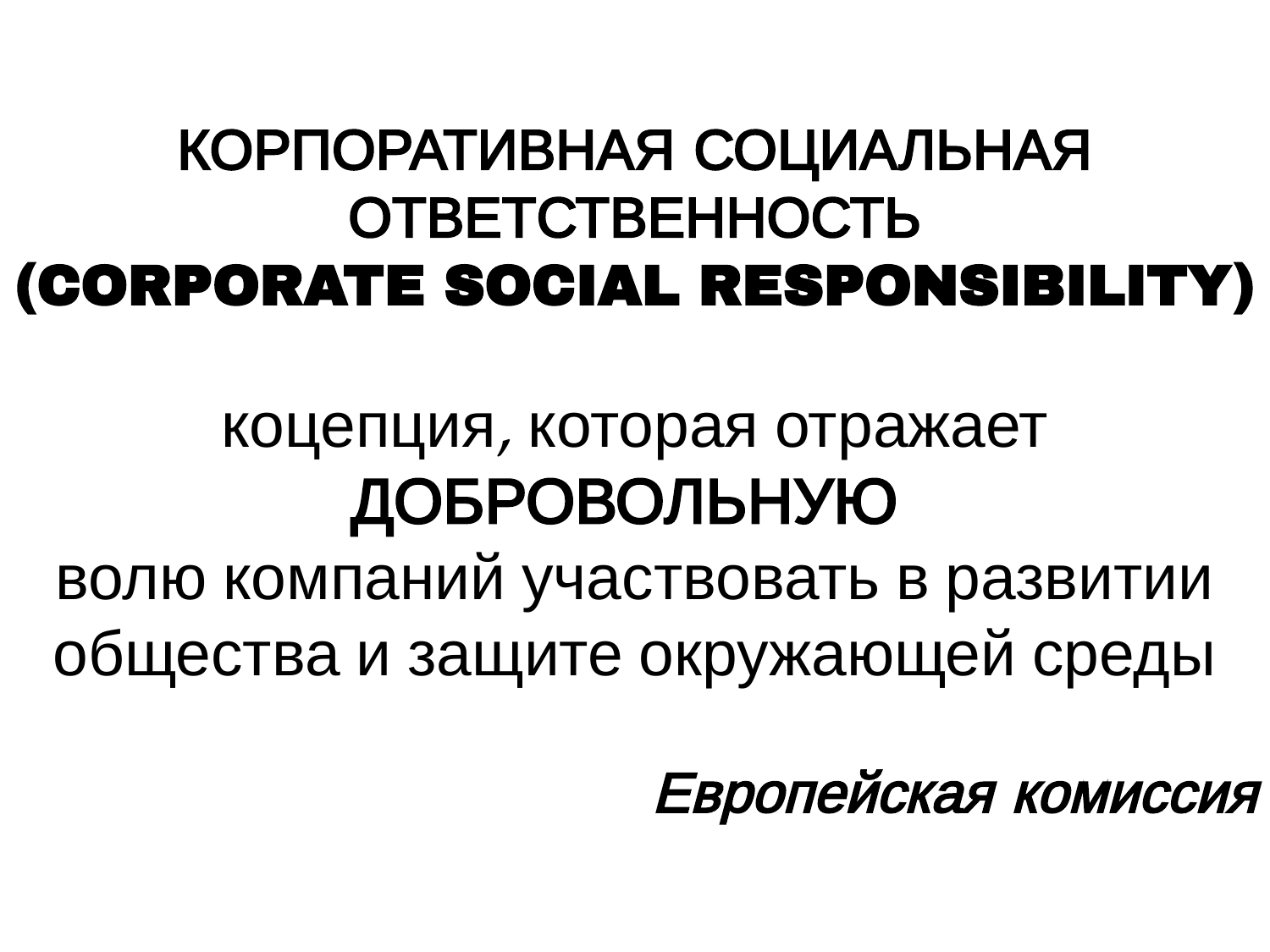

КОР­ПОРАТИВНАЯ СОЦИАЛЬНАЯ ОТВЕТСТВЕННОСТЬ
(CORPORATE SOCIAL RESPONSIBILITY)

коцепция, которая отражает ДОБРОВОЛЬНУЮ
волю компаний участвовать в развитии общества и защите окружающей среды

Европейская комиссия